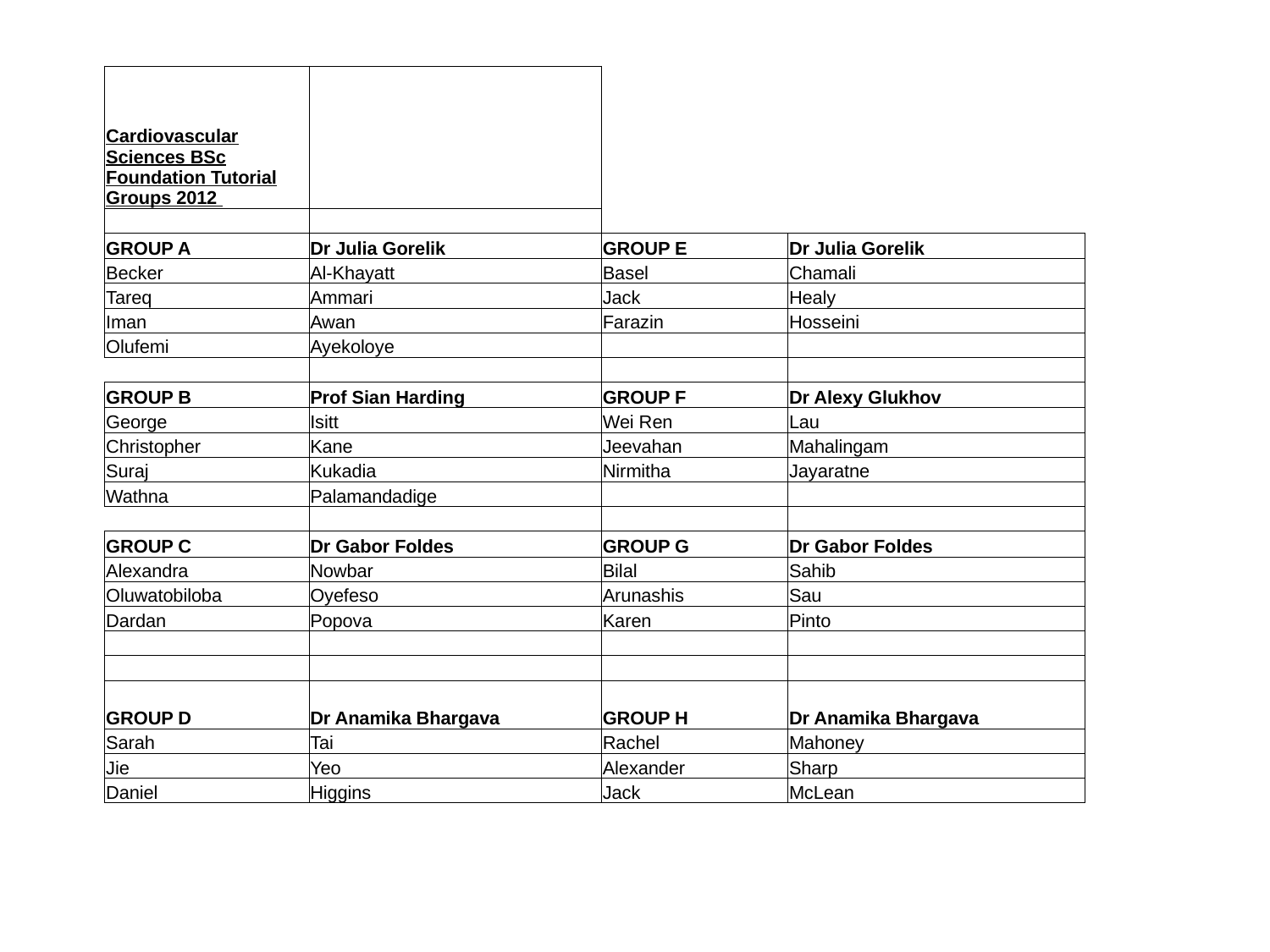

| Cardiovascular Sciences BSc Foundation Tutorial Groups 2012 |  |  |  |
| --- | --- | --- | --- |
|  |  |  |  |
| GROUP A | Dr Julia Gorelik | GROUP E | Dr Julia Gorelik |
| Becker | Al-Khayatt | Basel | Chamali |
| Tareq | Ammari | Jack | Healy |
| Iman | Awan | Farazin | Hosseini |
| Olufemi | Ayekoloye |  |  |
|  |  |  |  |
| GROUP B | Prof Sian Harding | GROUP F | Dr Alexy Glukhov |
| George | Isitt | Wei Ren | Lau |
| Christopher | Kane | Jeevahan | Mahalingam |
| Suraj | Kukadia | Nirmitha | Jayaratne |
| Wathna | Palamandadige |  |  |
|  |  |  |  |
| GROUP C | Dr Gabor Foldes | GROUP G | Dr Gabor Foldes |
| Alexandra | Nowbar | Bilal | Sahib |
| Oluwatobiloba | Oyefeso | Arunashis | Sau |
| Dardan | Popova | Karen | Pinto |
|  |  |  |  |
|  |  |  |  |
| GROUP D | Dr Anamika Bhargava | GROUP H | Dr Anamika Bhargava |
| Sarah | Tai | Rachel | Mahoney |
| Jie | Yeo | Alexander | Sharp |
| Daniel | Higgins | Jack | McLean |
|  |  |  |  |